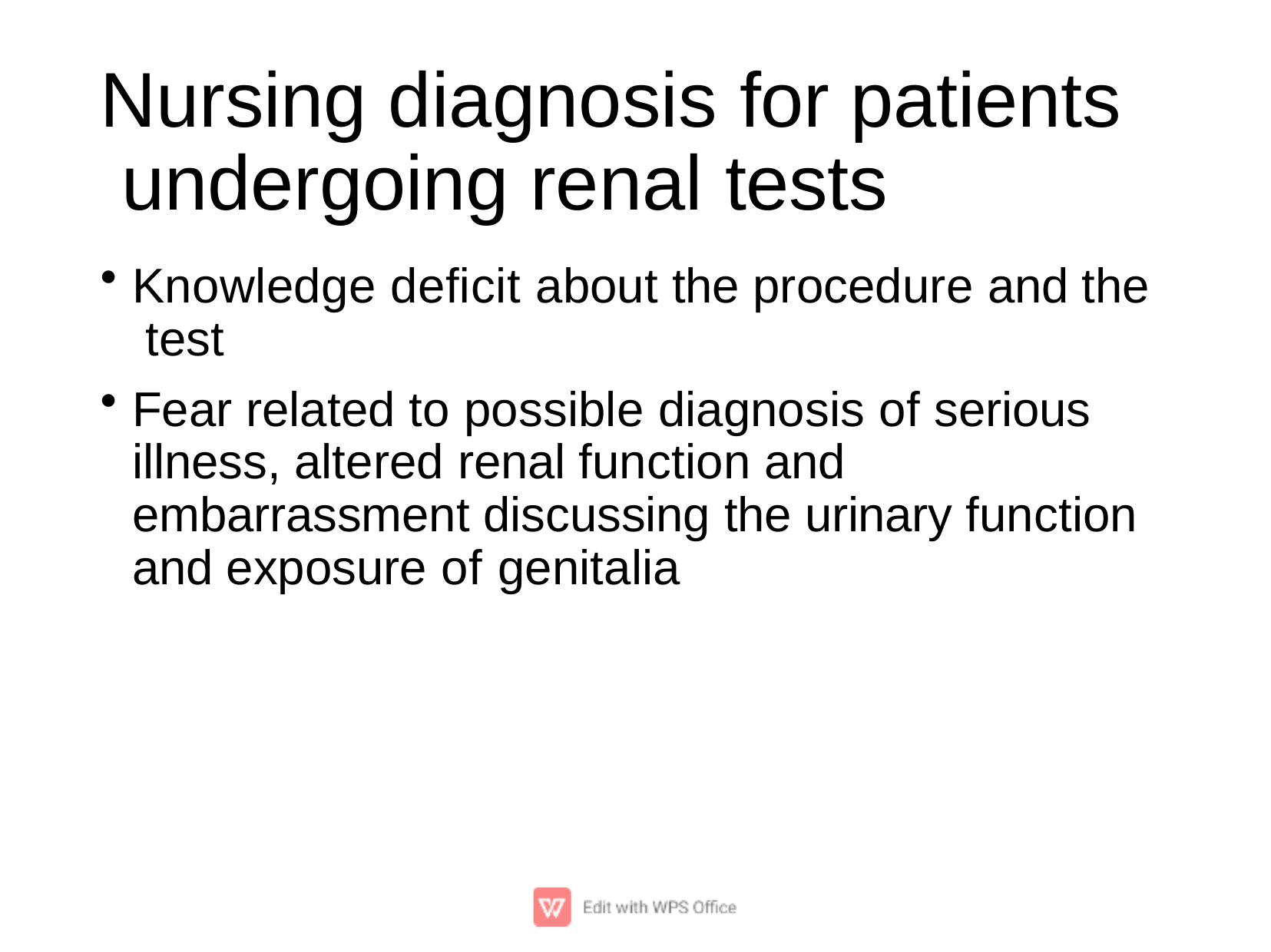

# Nursing diagnosis for patients  undergoing renal tests
Knowledge deﬁcit about the procedure and the  test
Fear related to possible diagnosis of serious  illness, altered renal function and  embarrassment discussing the urinary function  and exposure of genitalia